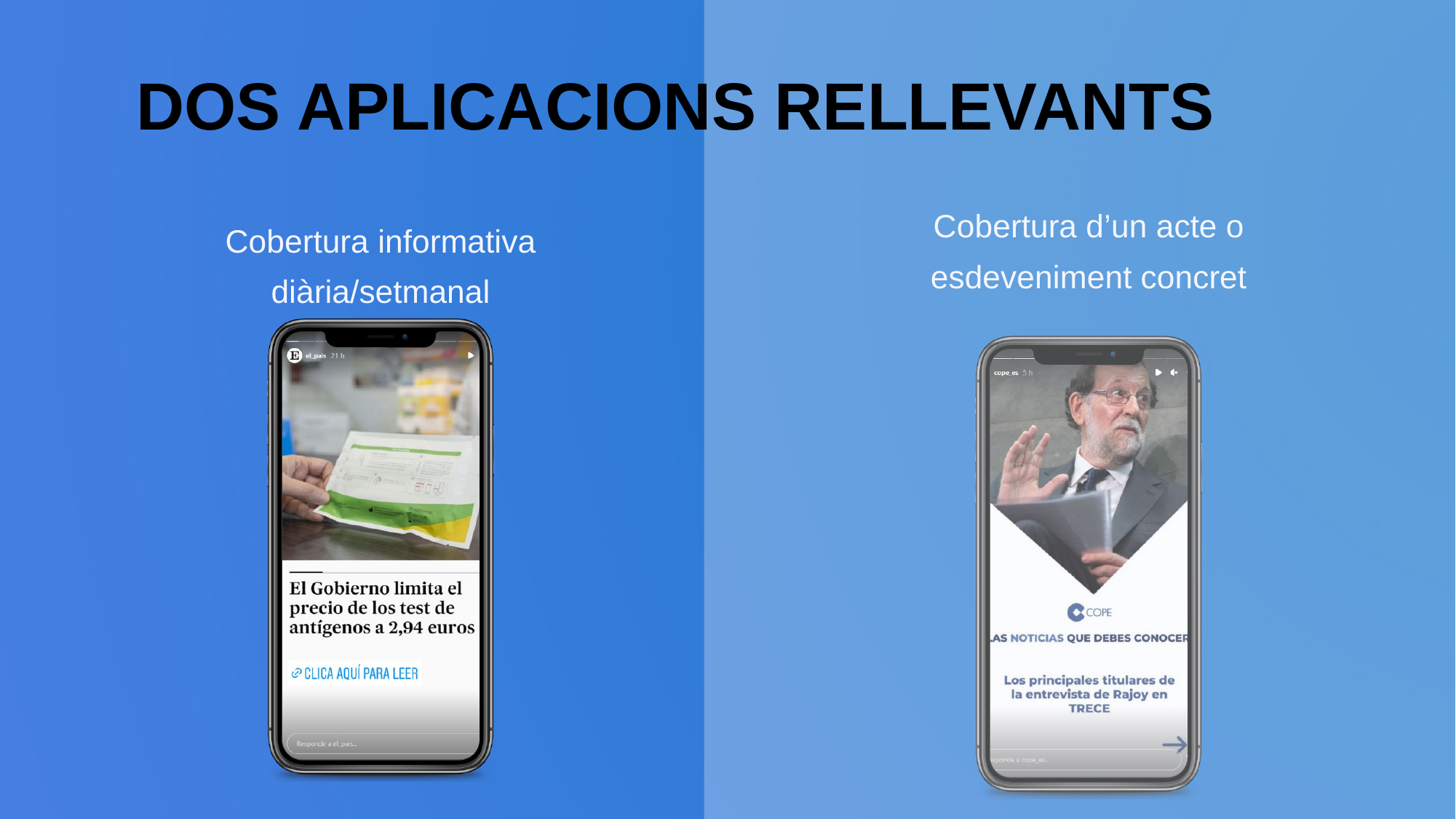

Cobertura d’un acte o esdeveniment concret
DOS APLICACIONS RELLEVANTS

Cobertura informativa diària/setmanal